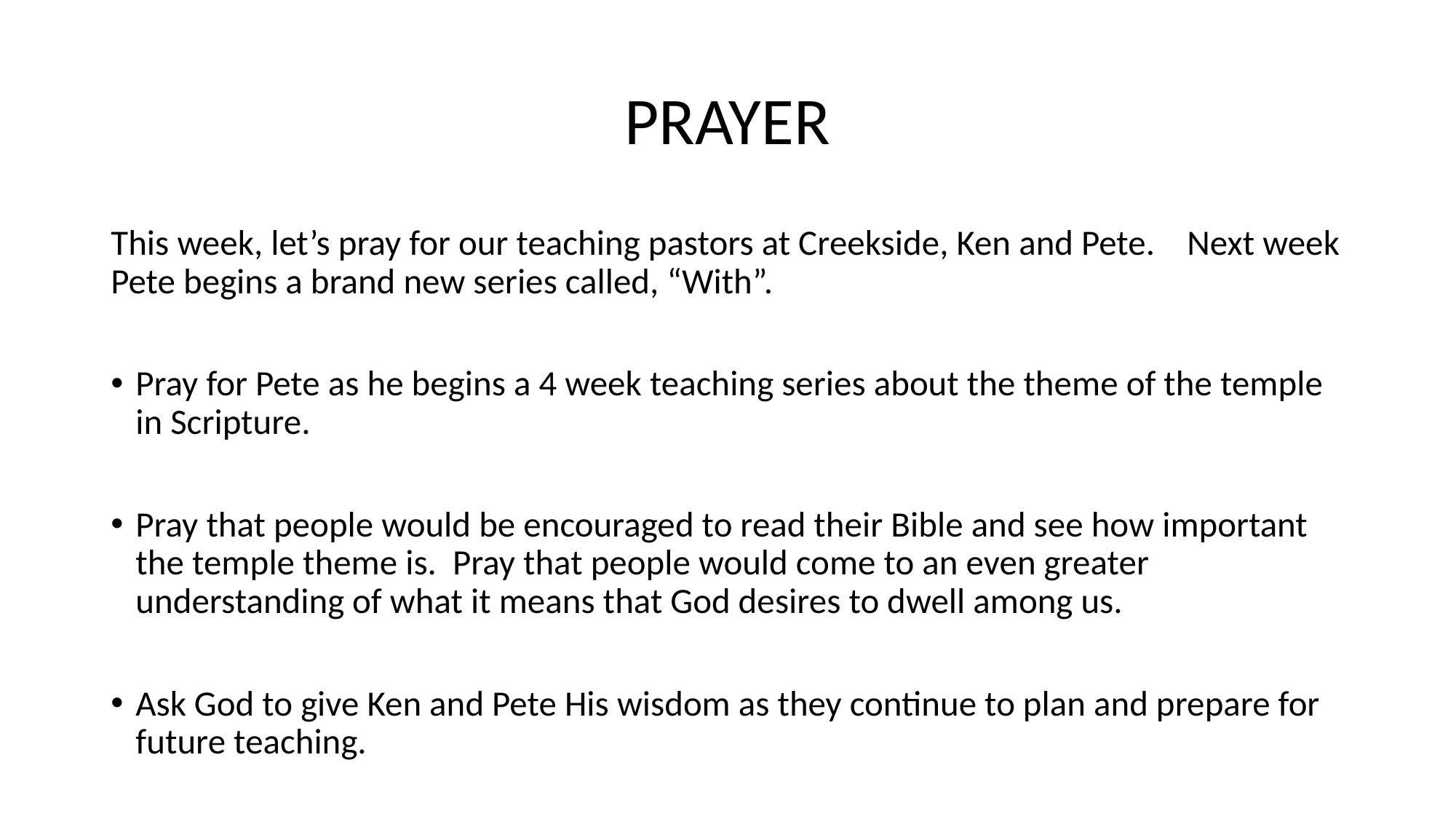

# PRAYER

This week, let’s pray for our teaching pastors at Creekside, Ken and Pete.    Next week Pete begins a brand new series called, “With”.

Pray for Pete as he begins a 4 week teaching series about the theme of the temple in Scripture.

Pray that people would be encouraged to read their Bible and see how important the temple theme is.  Pray that people would come to an even greater understanding of what it means that God desires to dwell among us.

Ask God to give Ken and Pete His wisdom as they continue to plan and prepare for future teaching.